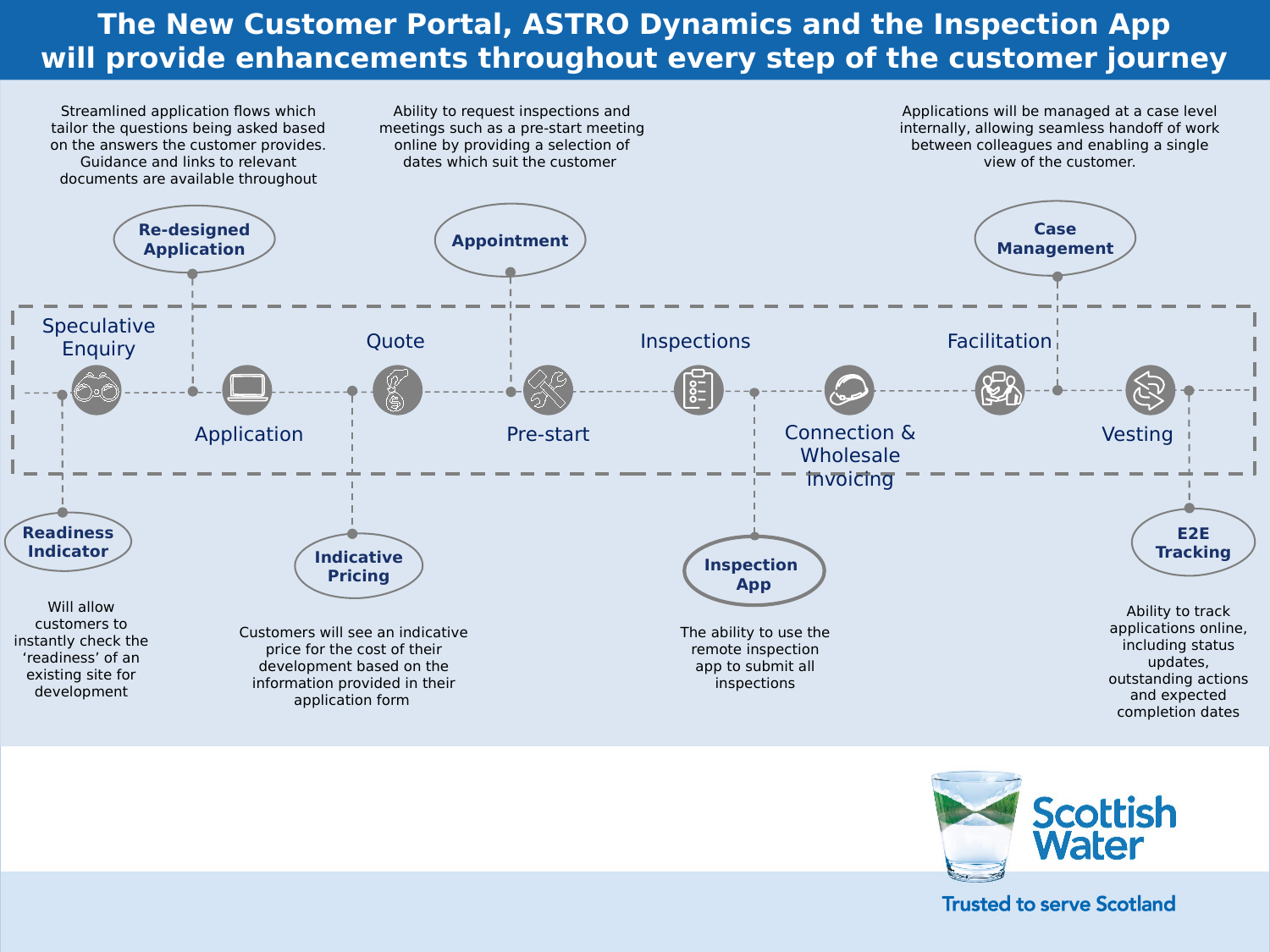

The New Customer Portal, ASTRO Dynamics and the Inspection App
will provide enhancements throughout every step of the customer journey

Streamlined application flows which tailor the questions being asked based on the answers the customer provides. Guidance and links to relevant documents are available throughout
Ability to request inspections and meetings such as a pre-start meeting online by providing a selection of dates which suit the customer
Applications will be managed at a case level internally, allowing seamless handoff of work between colleagues and enabling a single view of the customer.
Case Management
Appointment
Re-designed Application

Quote
Inspections
Facilitation
Speculative Enquiry

Application
Pre-start
Vesting
Connection & Wholesale invoicing
E2E Tracking
Readiness Indicator
Indicative Pricing

Inspection
App
Will allow customers to instantly check the ‘readiness’ of an existing site for development

Ability to track applications online, including status updates, outstanding actions and expected completion dates
Customers will see an indicative price for the cost of their development based on the information provided in their application form
The ability to use the remote inspection app to submit all inspections